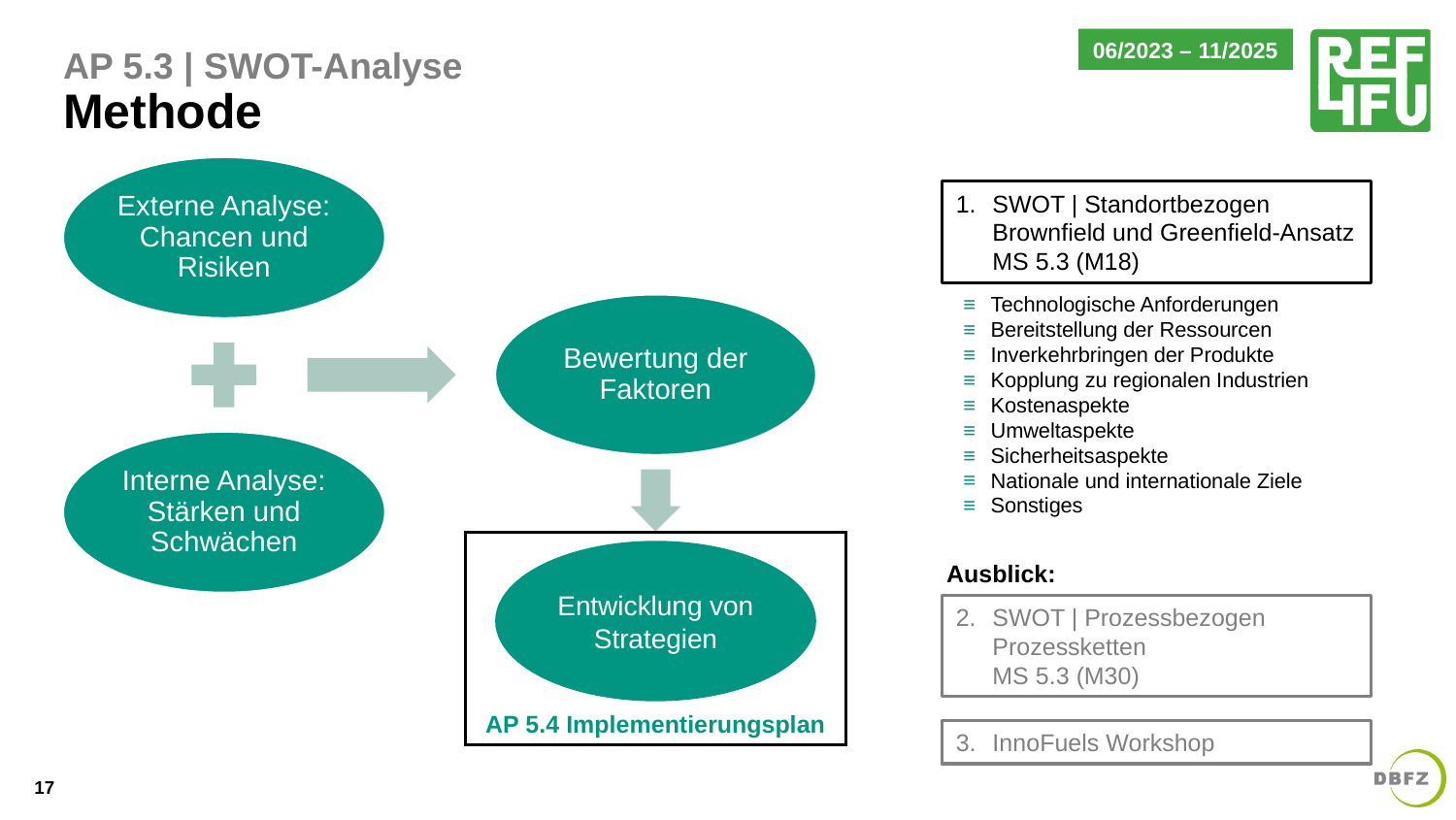

06/2023 – 11/2025
# AP 5.3 | SWOT-Analyse Methode

Externe Analyse: Chancen und Risiken

Bewertung der Faktoren

Interne Analyse: Stärken und Schwächen

Entwicklung von Strategien
SWOT | Standortbezogen
Brownfield und Greenfield-Ansatz
MS 5.3 (M18)
| Technologische Anforderungen Bereitstellung der Ressourcen Inverkehrbringen der Produkte Kopplung zu regionalen Industrien Kostenaspekte Umweltaspekte Sicherheitsaspekte Nationale und internationale Ziele Sonstiges |
| --- |
AP 5.4 Implementierungsplan
Ausblick:
SWOT | Prozessbezogen
Prozessketten
MS 5.3 (M30)
InnoFuels Workshop
17